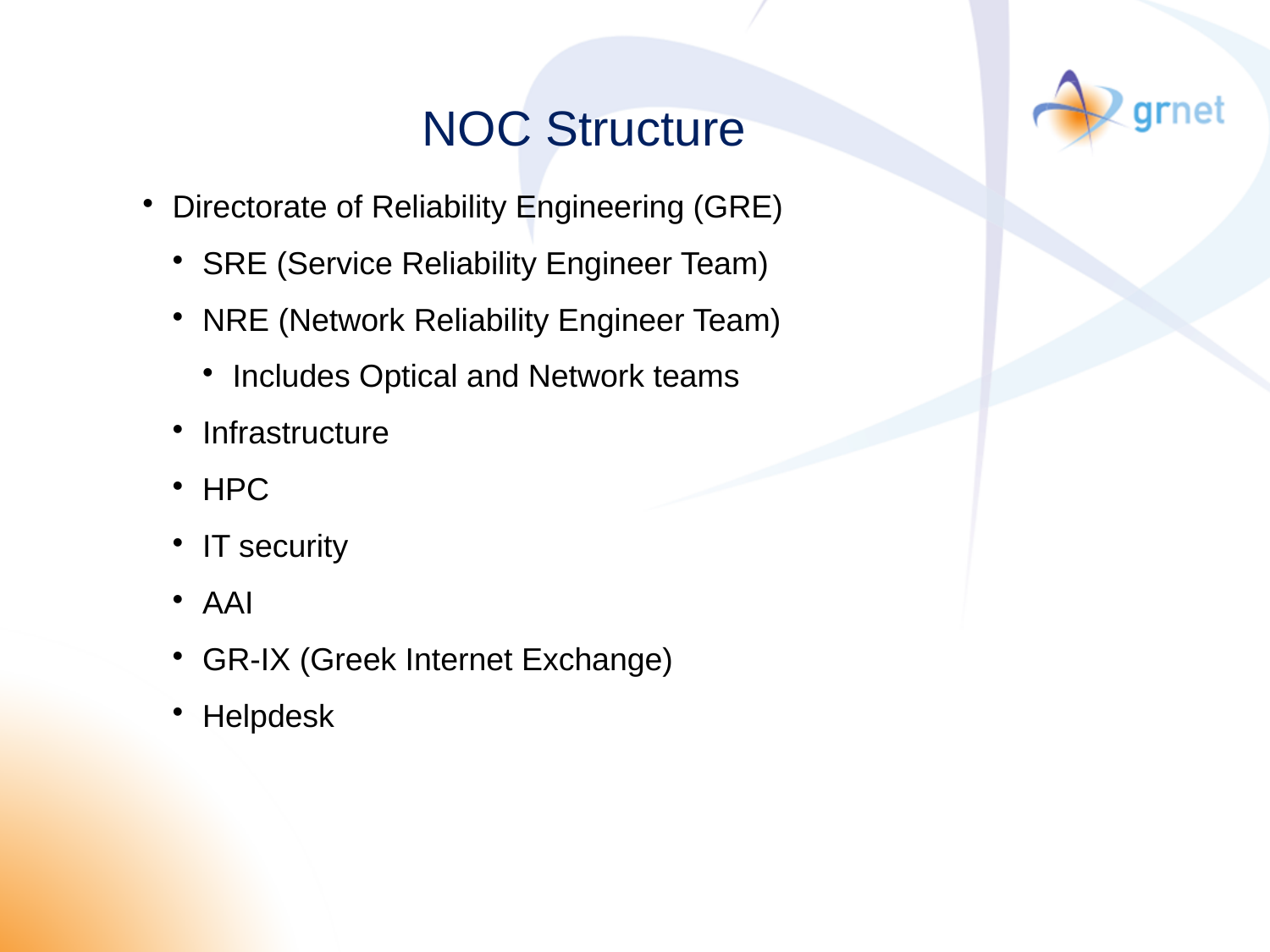

NOC Structure
Directorate of Reliability Engineering (GRE)
SRE (Service Reliability Engineer Team)
NRE (Network Reliability Engineer Team)
Includes Optical and Network teams
Infrastructure
HPC
IT security
AAI
GR-IX (Greek Internet Exchange)
Helpdesk